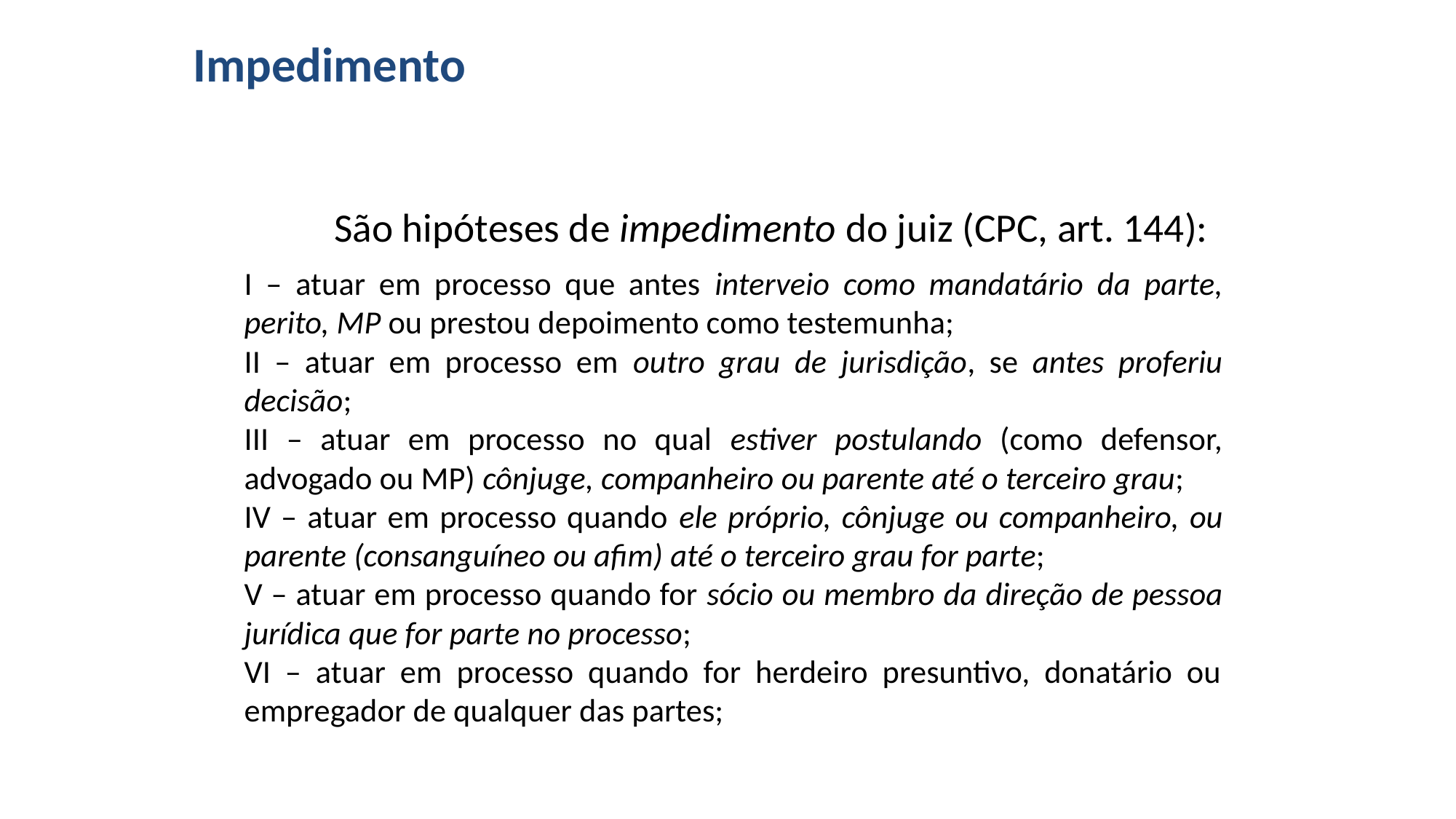

# Impedimento
São hipóteses de impedimento do juiz (CPC, art. 144):
I – atuar em processo que antes interveio como mandatário da parte, perito, MP ou prestou depoimento como testemunha;
II – atuar em processo em outro grau de jurisdição, se antes proferiu decisão;
III – atuar em processo no qual estiver postulando (como defensor, advogado ou MP) cônjuge, companheiro ou parente até o terceiro grau;
IV – atuar em processo quando ele próprio, cônjuge ou companheiro, ou parente (consanguíneo ou afim) até o terceiro grau for parte;
V – atuar em processo quando for sócio ou membro da direção de pessoa jurídica que for parte no processo;
VI – atuar em processo quando for herdeiro presuntivo, donatário ou empregador de qualquer das partes;